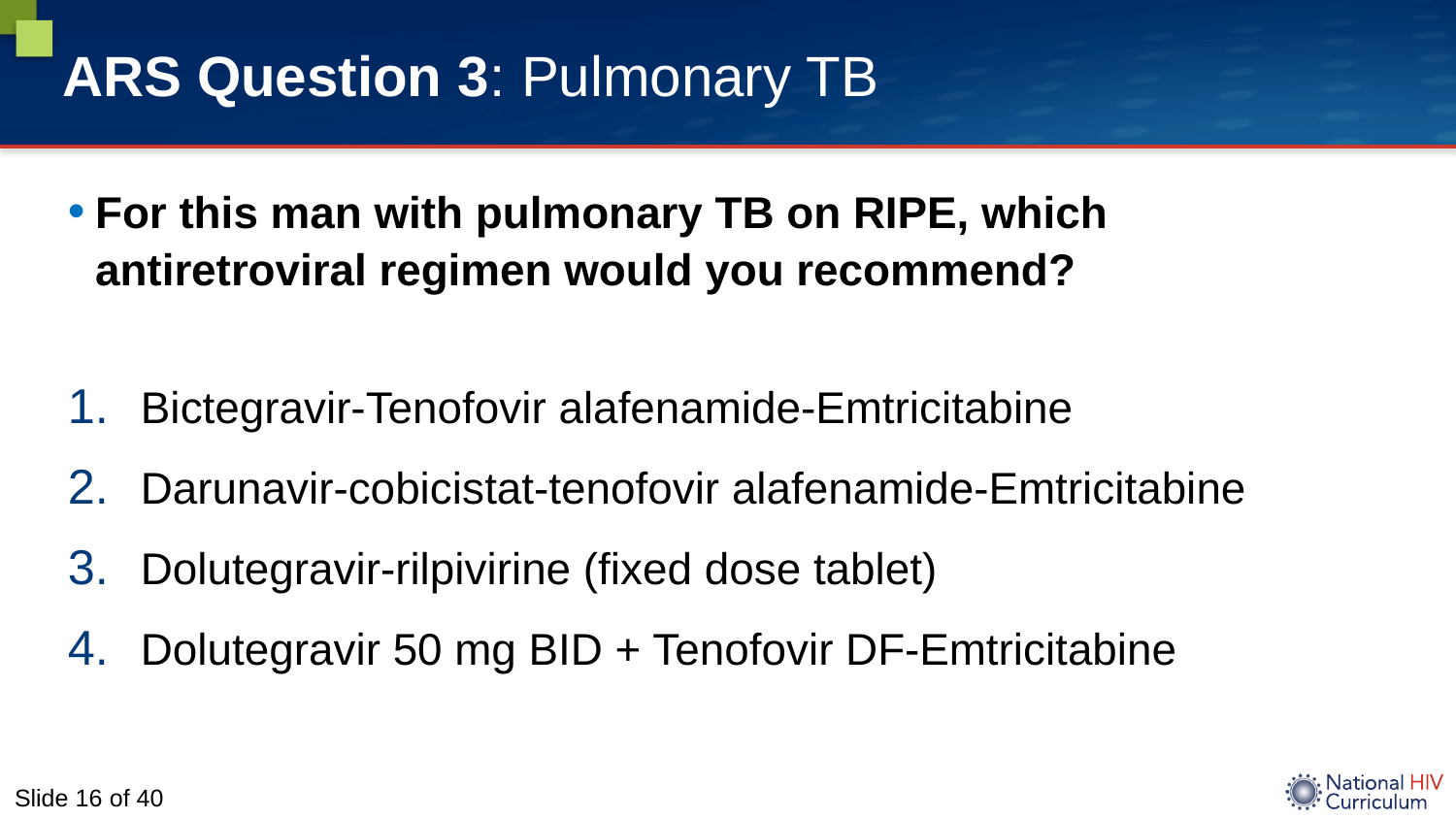

# ARS Question 3: Pulmonary TB
For this man with pulmonary TB on RIPE, which antiretroviral regimen would you recommend?
Bictegravir-Tenofovir alafenamide-Emtricitabine
Darunavir-cobicistat-tenofovir alafenamide-Emtricitabine
Dolutegravir-rilpivirine (fixed dose tablet)
Dolutegravir 50 mg BID + Tenofovir DF-Emtricitabine

Slide 16 of 40